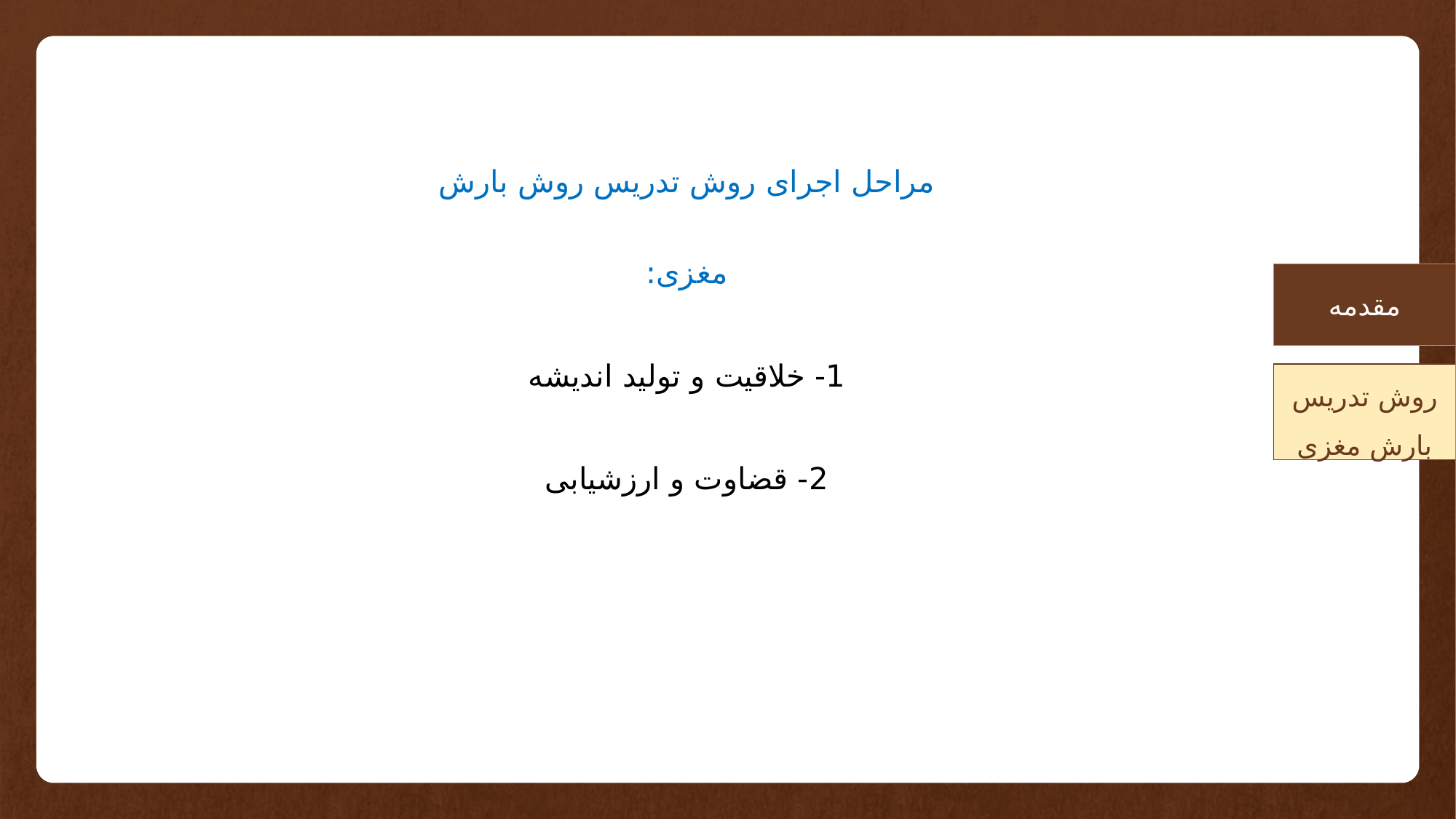

مراحل اجرای روش تدریس روش بارش مغزی:
1- خلاقیت و تولید اندیشه
2- قضاوت و ارزشیابی
مقدمه
روش تدریس بارش مغزی